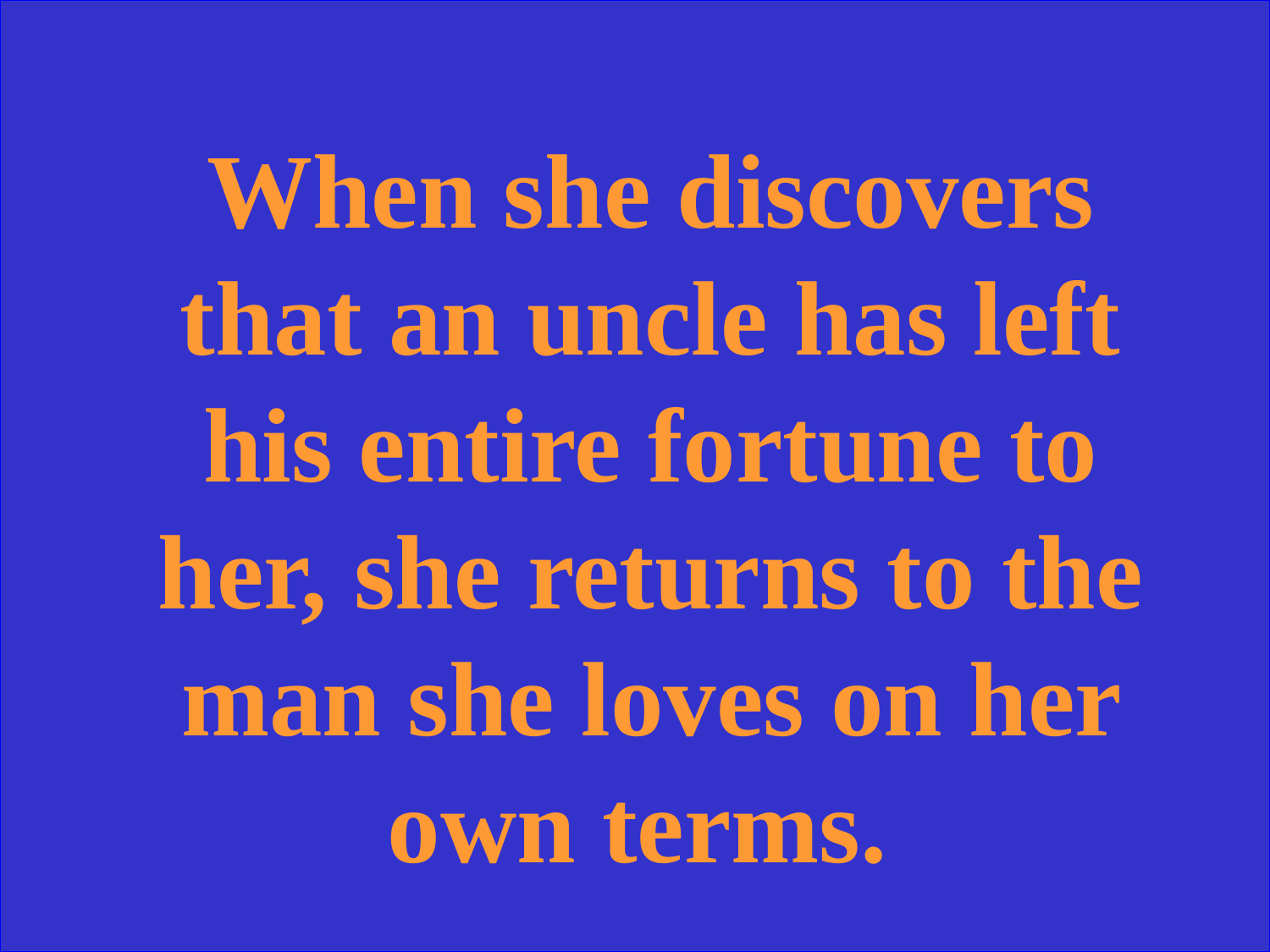

When she discovers that an uncle has left his entire fortune to her, she returns to the man she loves on her own terms.